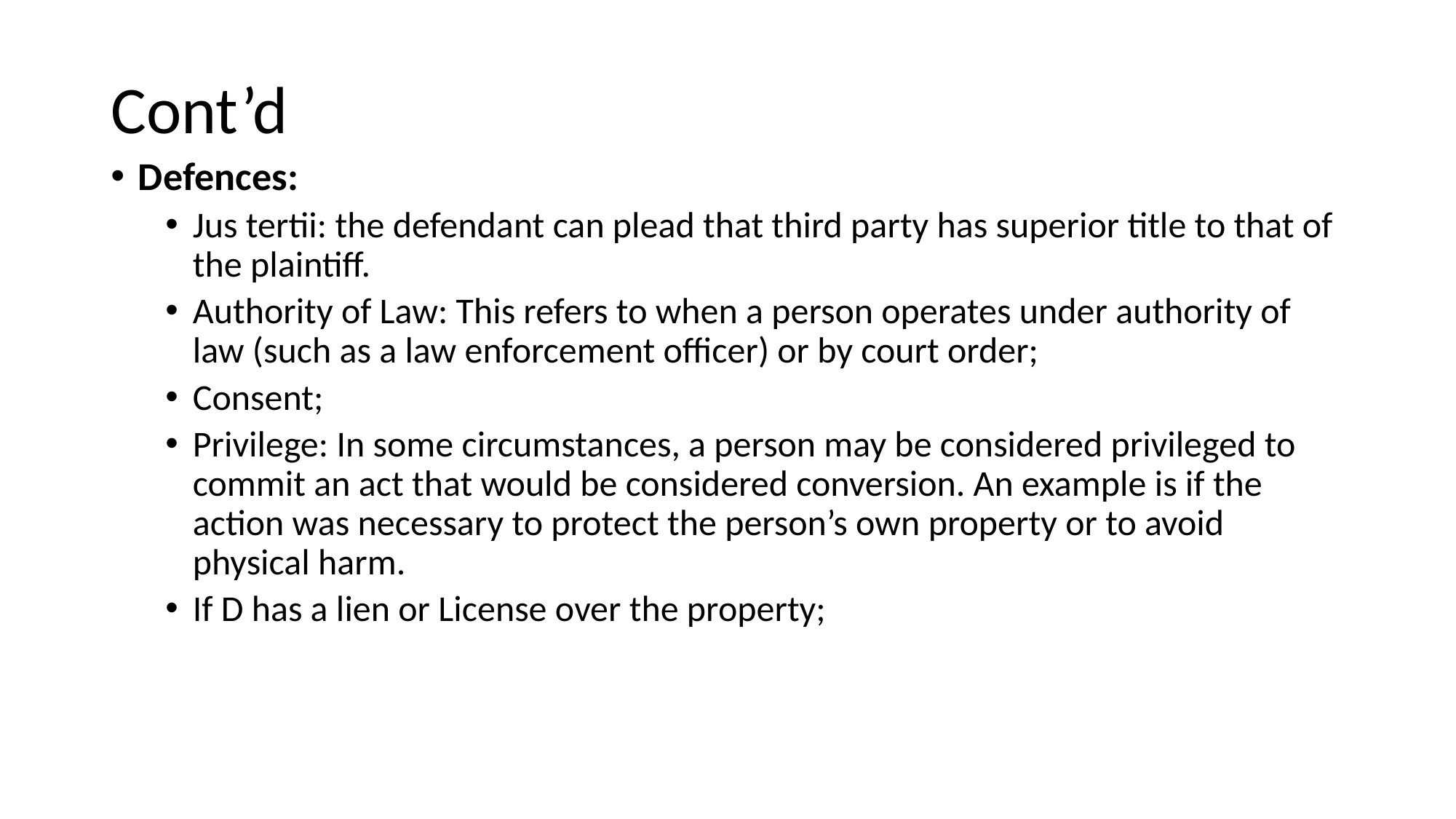

# Cont’d
Defences:
Jus tertii: the defendant can plead that third party has superior title to that of the plaintiff.
Authority of Law: This refers to when a person operates under authority of law (such as a law enforcement officer) or by court order;
Consent;
Privilege: In some circumstances, a person may be considered privileged to commit an act that would be considered conversion. An example is if the action was necessary to protect the person’s own property or to avoid physical harm.
If D has a lien or License over the property;